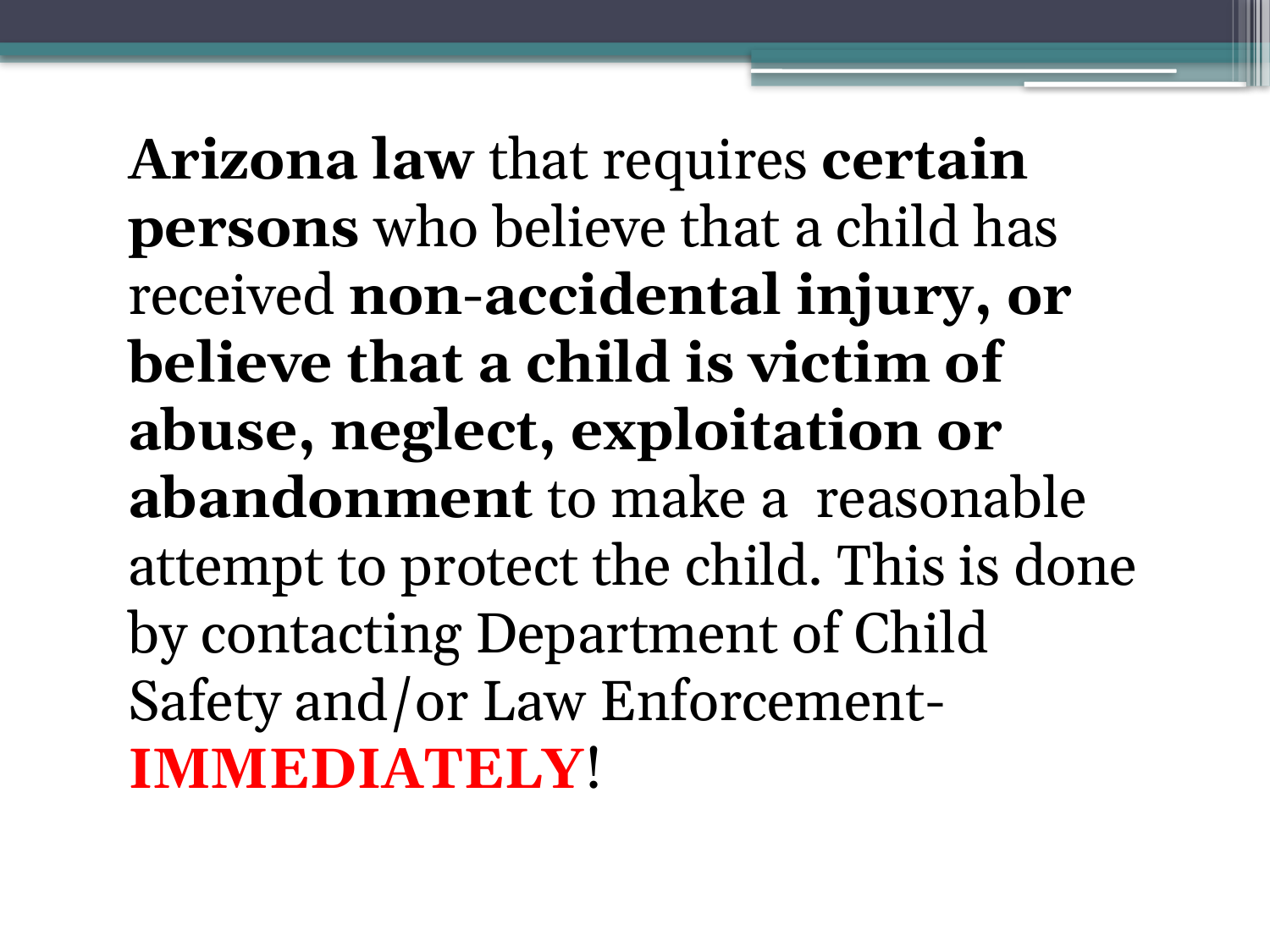

Arizona law that requires certain persons who believe that a child has received non-accidental injury, or believe that a child is victim of abuse, neglect, exploitation or abandonment to make a  reasonable attempt to protect the child. This is done by contacting Department of Child Safety and/or Law Enforcement-IMMEDIATELY!